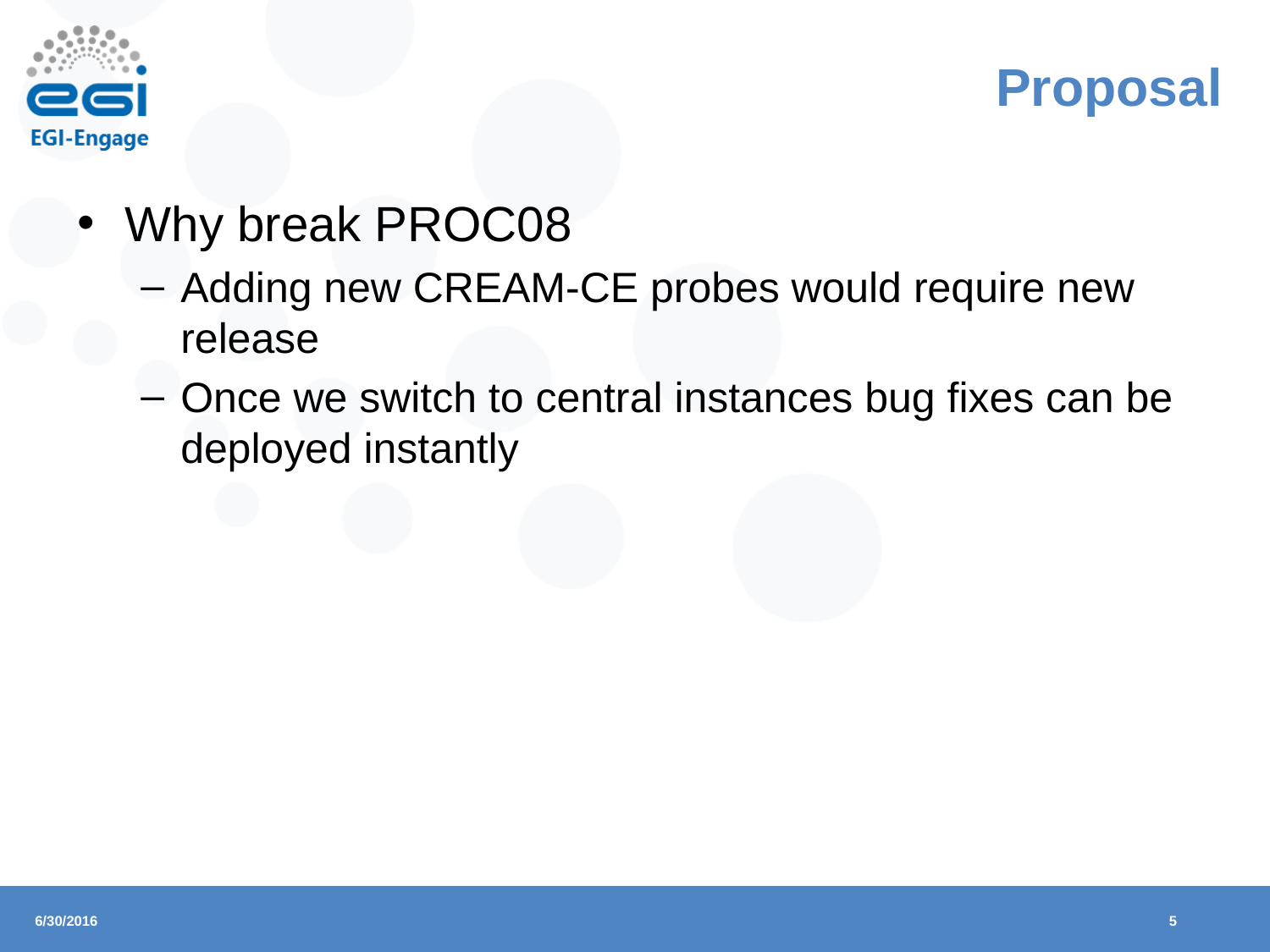

# Proposal
Why break PROC08
Adding new CREAM-CE probes would require new release
Once we switch to central instances bug fixes can be deployed instantly